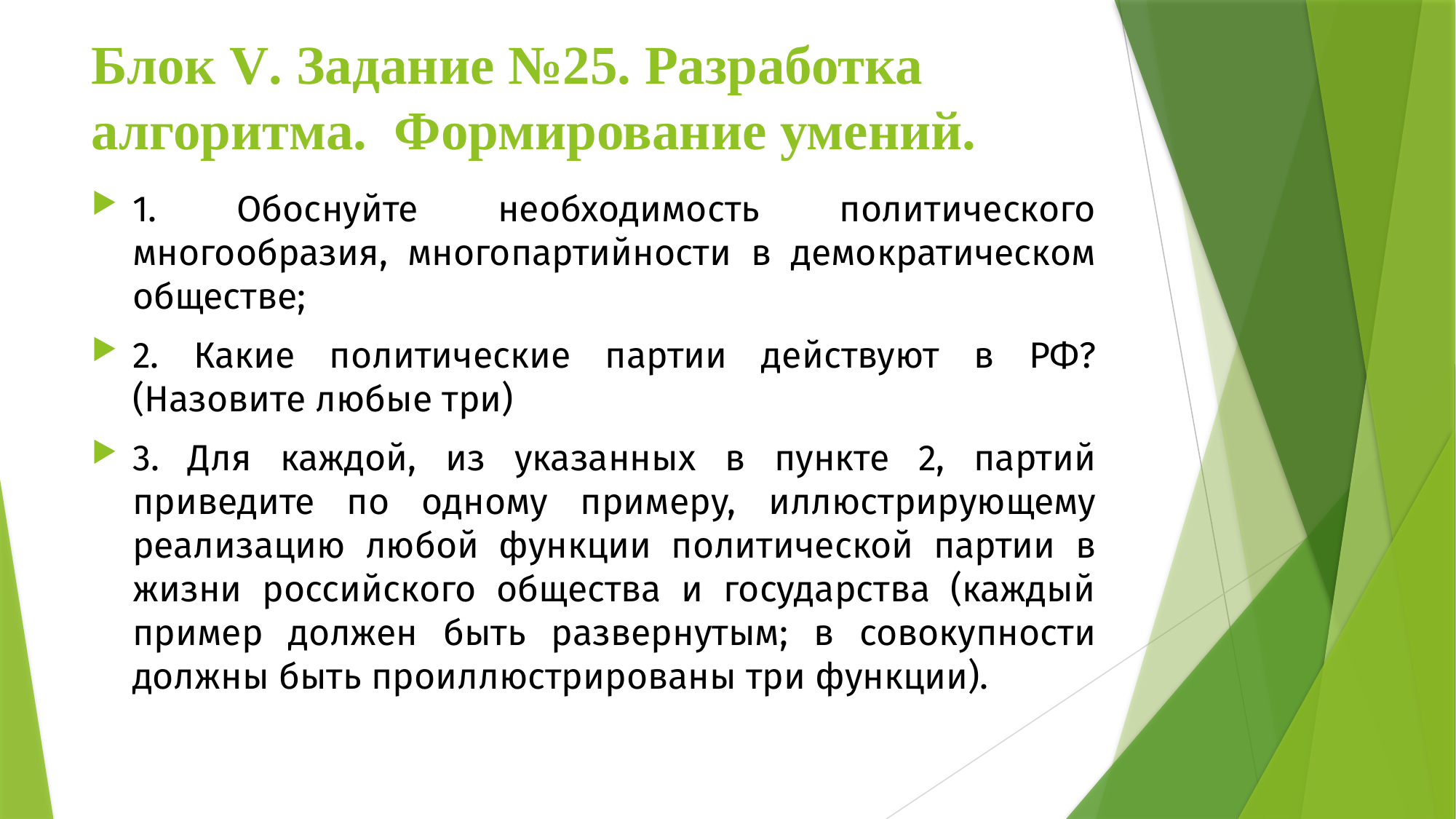

# Блок V. Задание №25. Разработка алгоритма.  Формирование умений.
1. Обоснуйте необходимость политического многообразия, многопартийности в демократическом обществе;
2. Какие политические партии действуют в РФ? (Назовите любые три)
3. Для каждой, из указанных в пункте 2, партий приведите по одному примеру, иллюстрирующему реализацию любой функции политической партии в жизни российского общества и государства (каждый пример должен быть развернутым; в совокупности должны быть проиллюстрированы три функции).